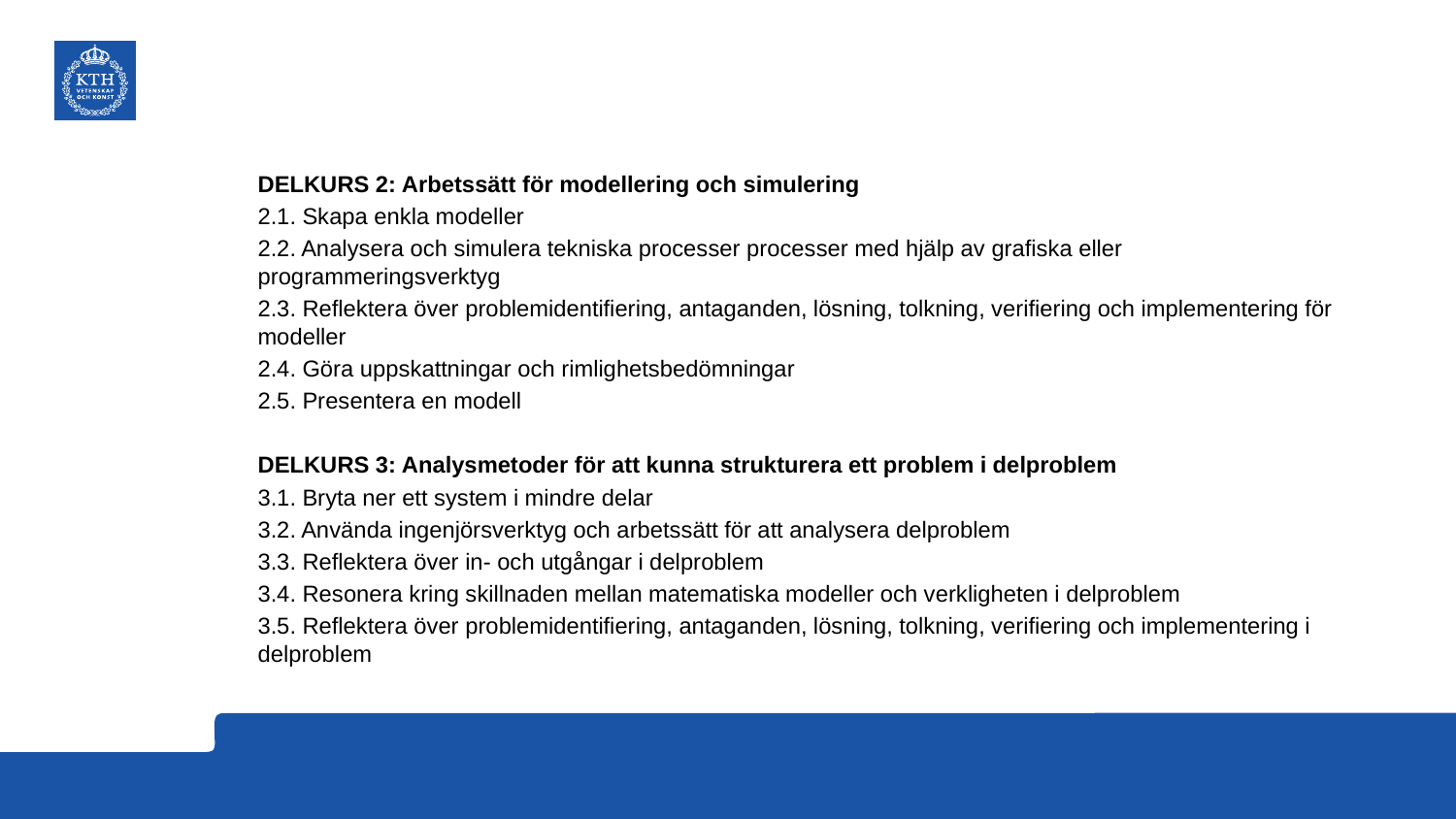

#
DELKURS 2: Arbetssätt för modellering och simulering
2.1. Skapa enkla modeller
2.2. Analysera och simulera tekniska processer processer med hjälp av grafiska eller programmeringsverktyg
2.3. Reflektera över problemidentifiering, antaganden, lösning, tolkning, verifiering och implementering för modeller
2.4. Göra uppskattningar och rimlighetsbedömningar
2.5. Presentera en modell

DELKURS 3: Analysmetoder för att kunna strukturera ett problem i delproblem
3.1. Bryta ner ett system i mindre delar
3.2. Använda ingenjörsverktyg och arbetssätt för att analysera delproblem
3.3. Reflektera över in- och utgångar i delproblem
3.4. Resonera kring skillnaden mellan matematiska modeller och verkligheten i delproblem
3.5. Reflektera över problemidentifiering, antaganden, lösning, tolkning, verifiering och implementering i delproblem